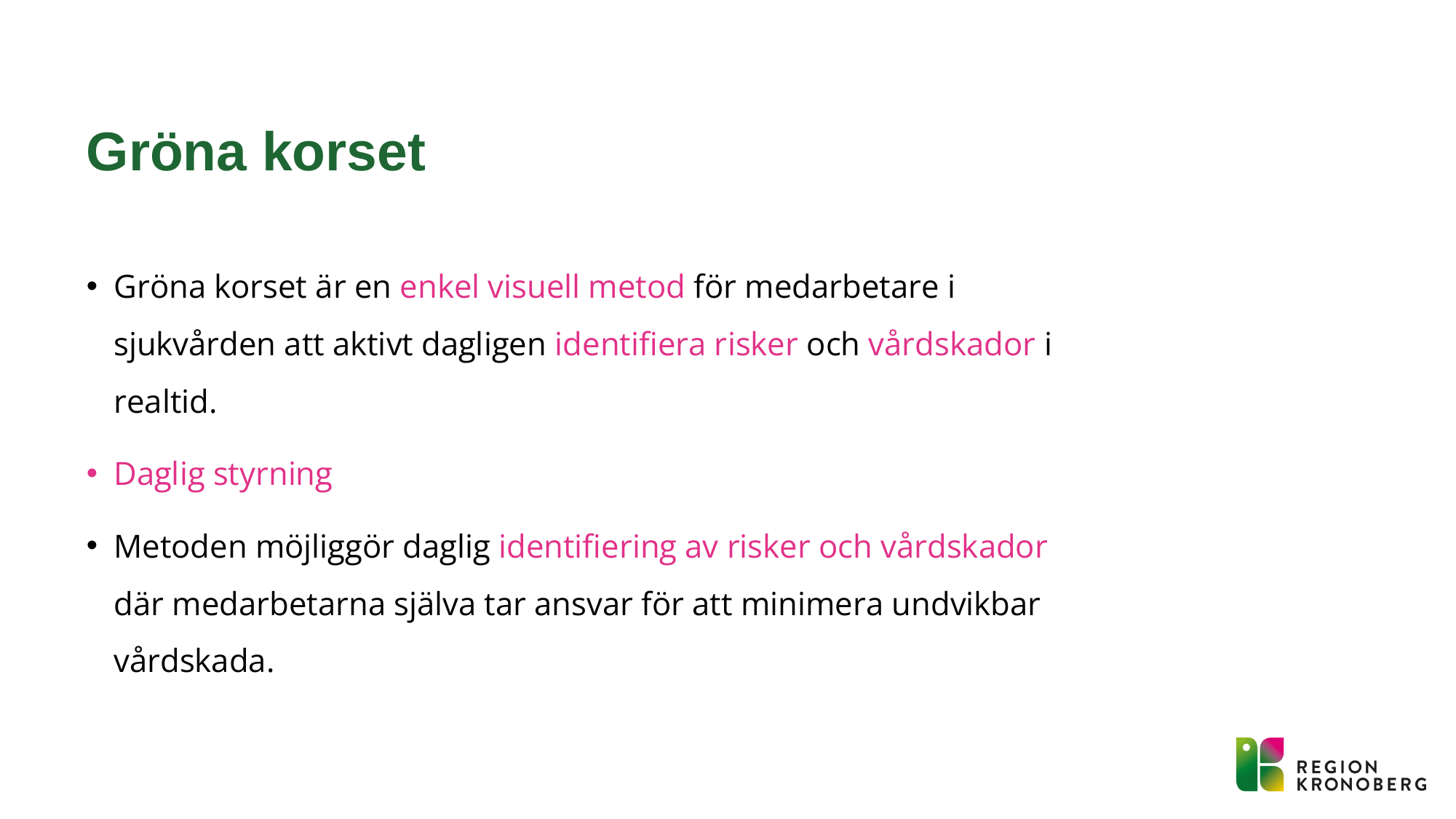

# Gröna korset
Gröna korset är en enkel visuell metod för medarbetare i sjukvården att aktivt dagligen identifiera risker och vårdskador i realtid.
Daglig styrning
Metoden möjliggör daglig identifiering av risker och vårdskador där medarbetarna själva tar ansvar för att minimera undvikbar vårdskada.